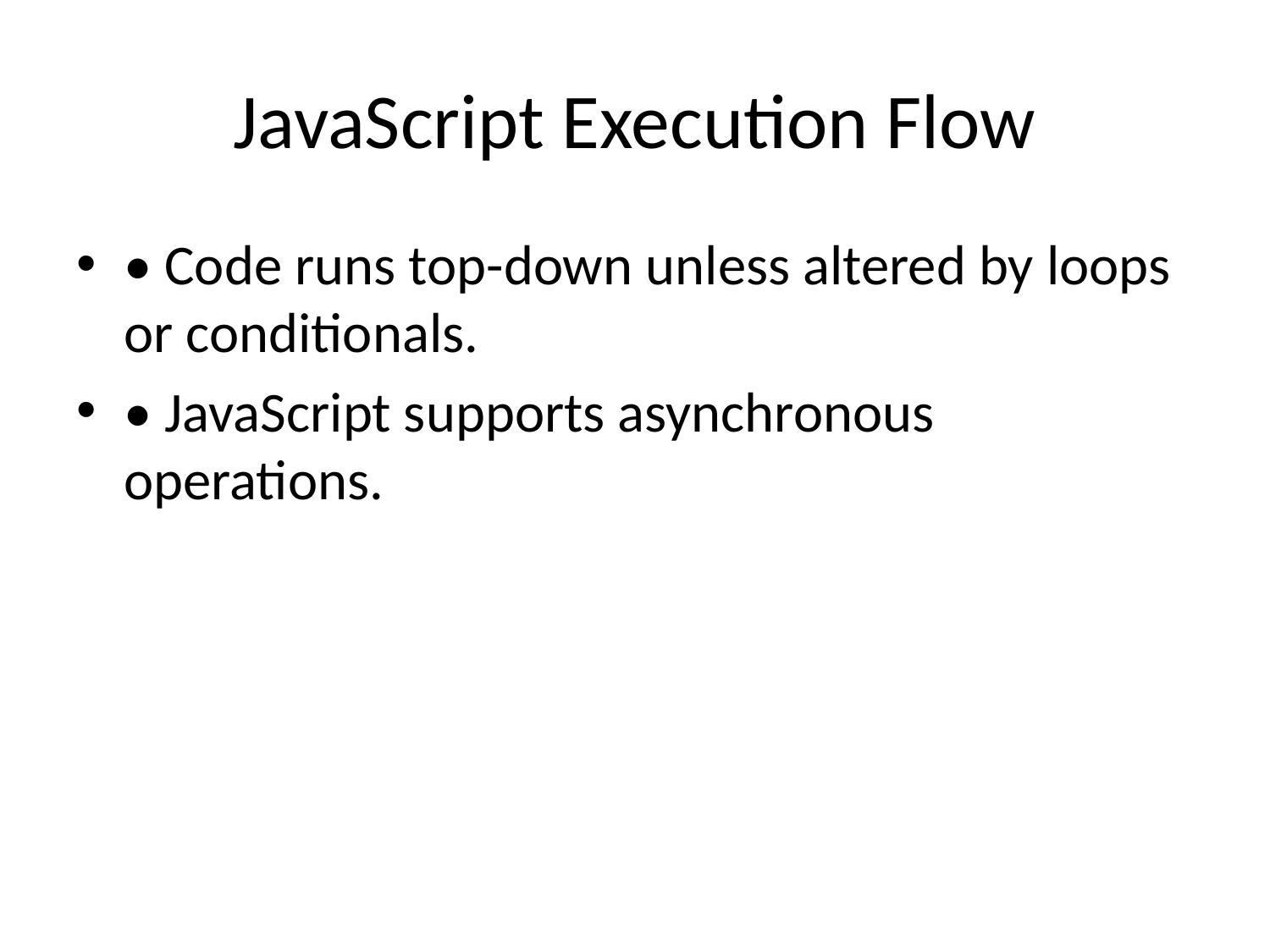

# JavaScript Execution Flow
• Code runs top-down unless altered by loops or conditionals.
• JavaScript supports asynchronous operations.